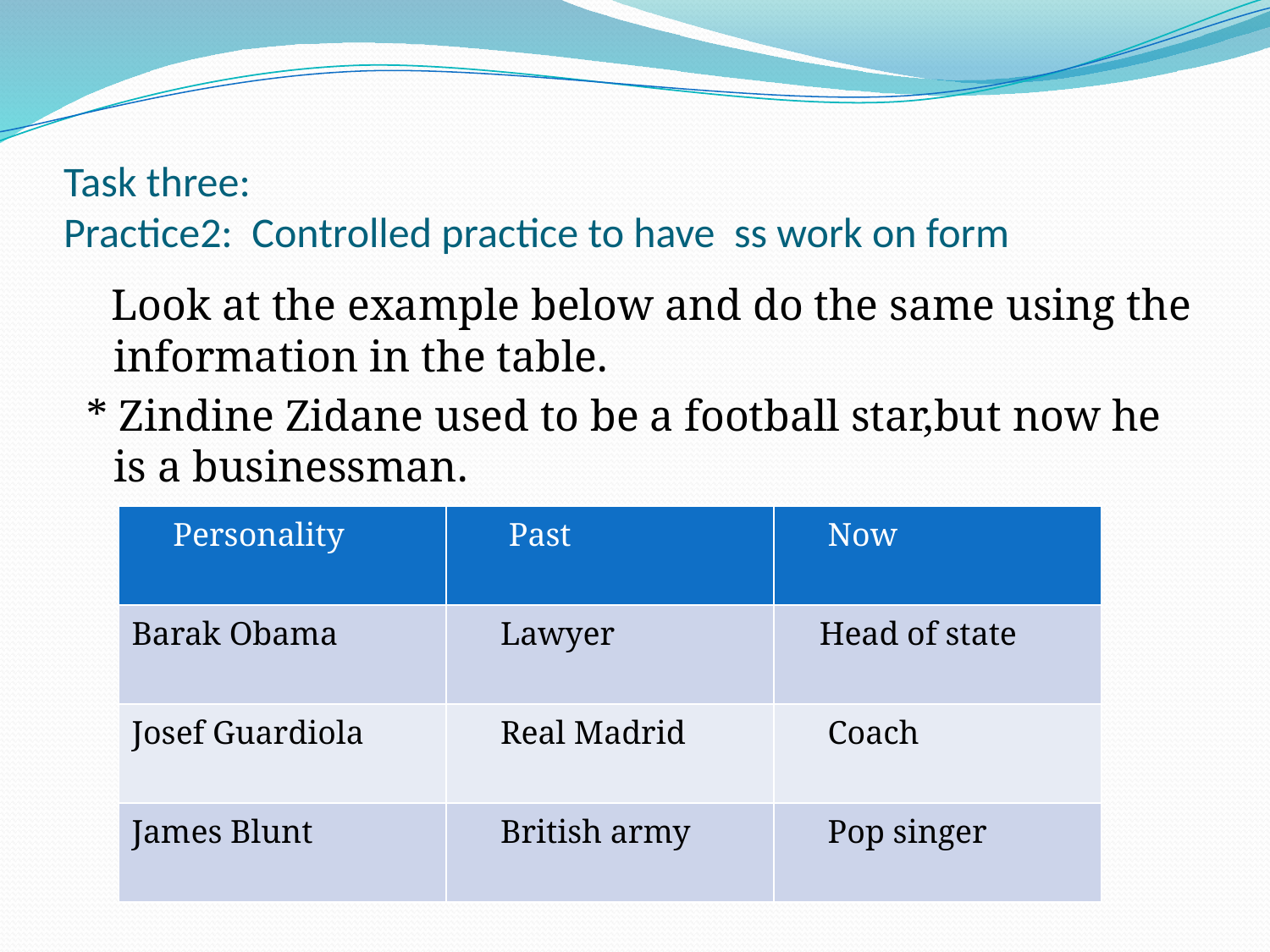

# Task three: Practice2:  Controlled practice to have  ss work on form
   Look at the example below and do the same using the information in the table.
 * Zindine Zidane used to be a football star,but now he is a businessman.

| Personality | Past | Now |
| --- | --- | --- |
| Barak Obama | Lawyer | Head of state |
| Josef Guardiola | Real Madrid | Coach |
| James Blunt | British army | Pop singer |